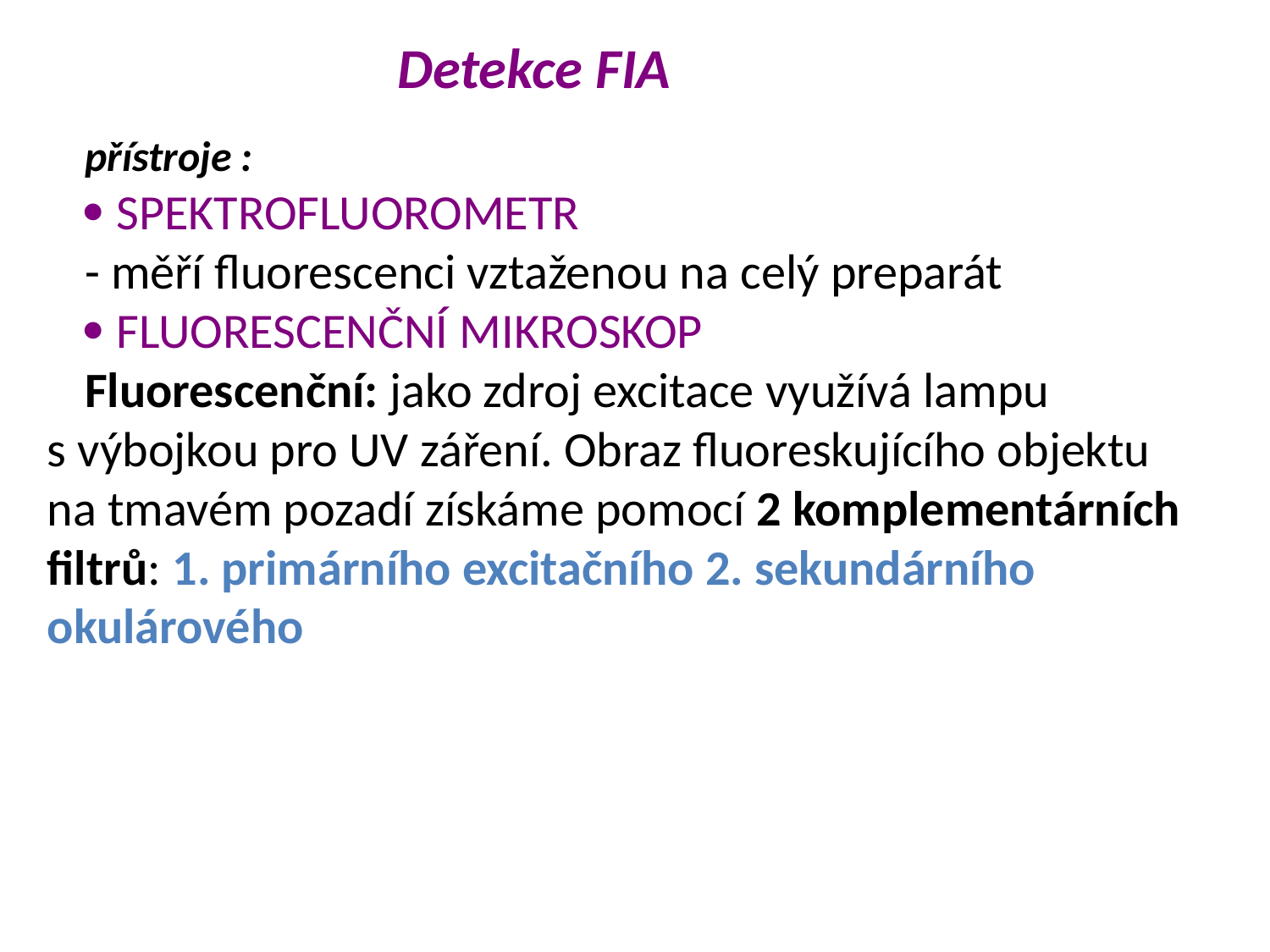

Detekce FIA

přístroje :
• SPEKTROFLUOROMETR
- měří fluorescenci vztaženou na celý preparát
• FLUORESCENČNÍ MIKROSKOP
Fluorescenční: jako zdroj excitace využívá lampu s výbojkou pro UV záření. Obraz fluoreskujícího objektu na tmavém pozadí získáme pomocí 2 komplementárních filtrů: 1. primárního excitačního 2. sekundárního okulárového